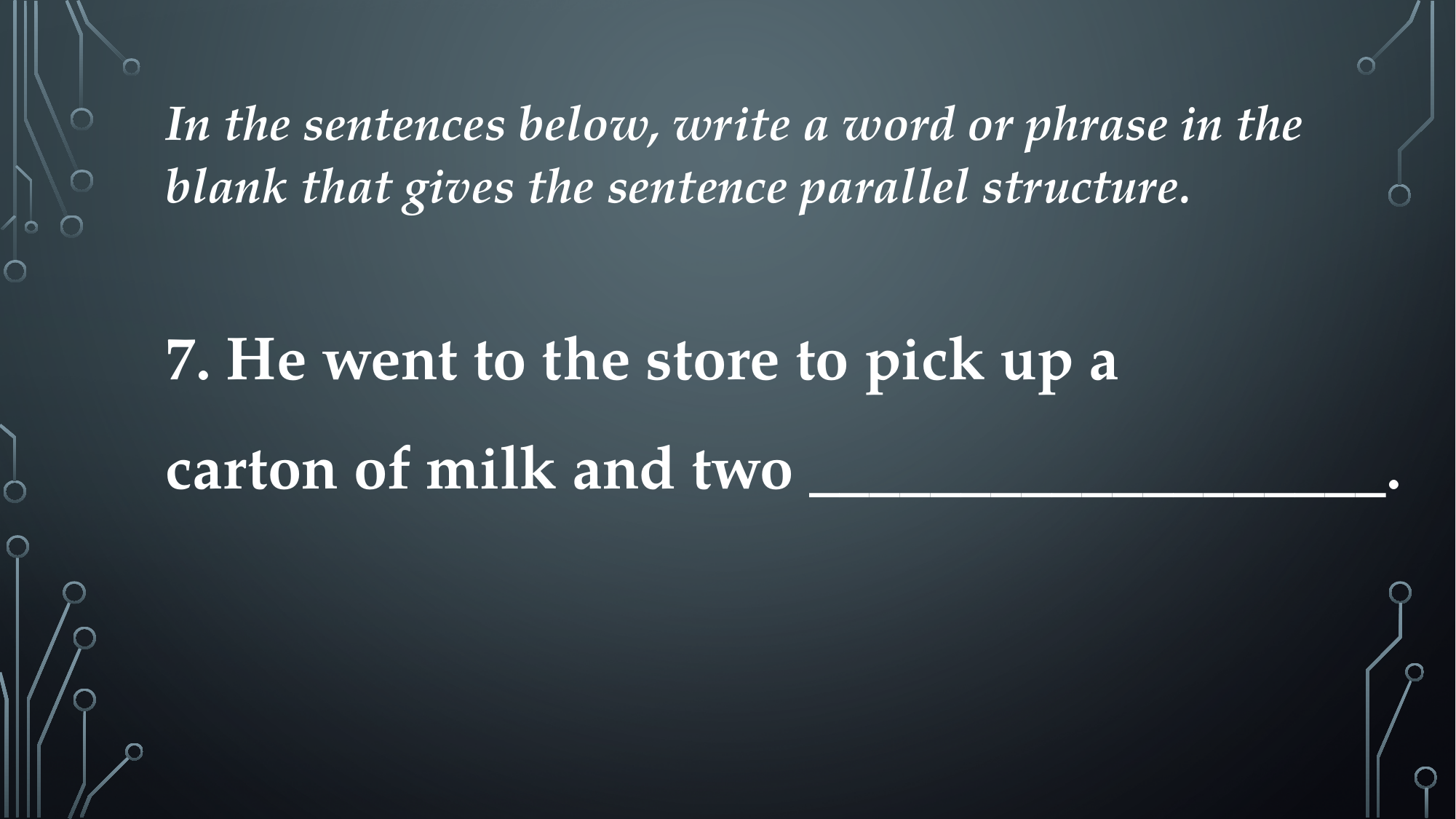

In the sentences below, write a word or phrase in the blank that gives the sentence parallel structure.

7. He went to the store to pick up a        carton of milk and two ___________________.